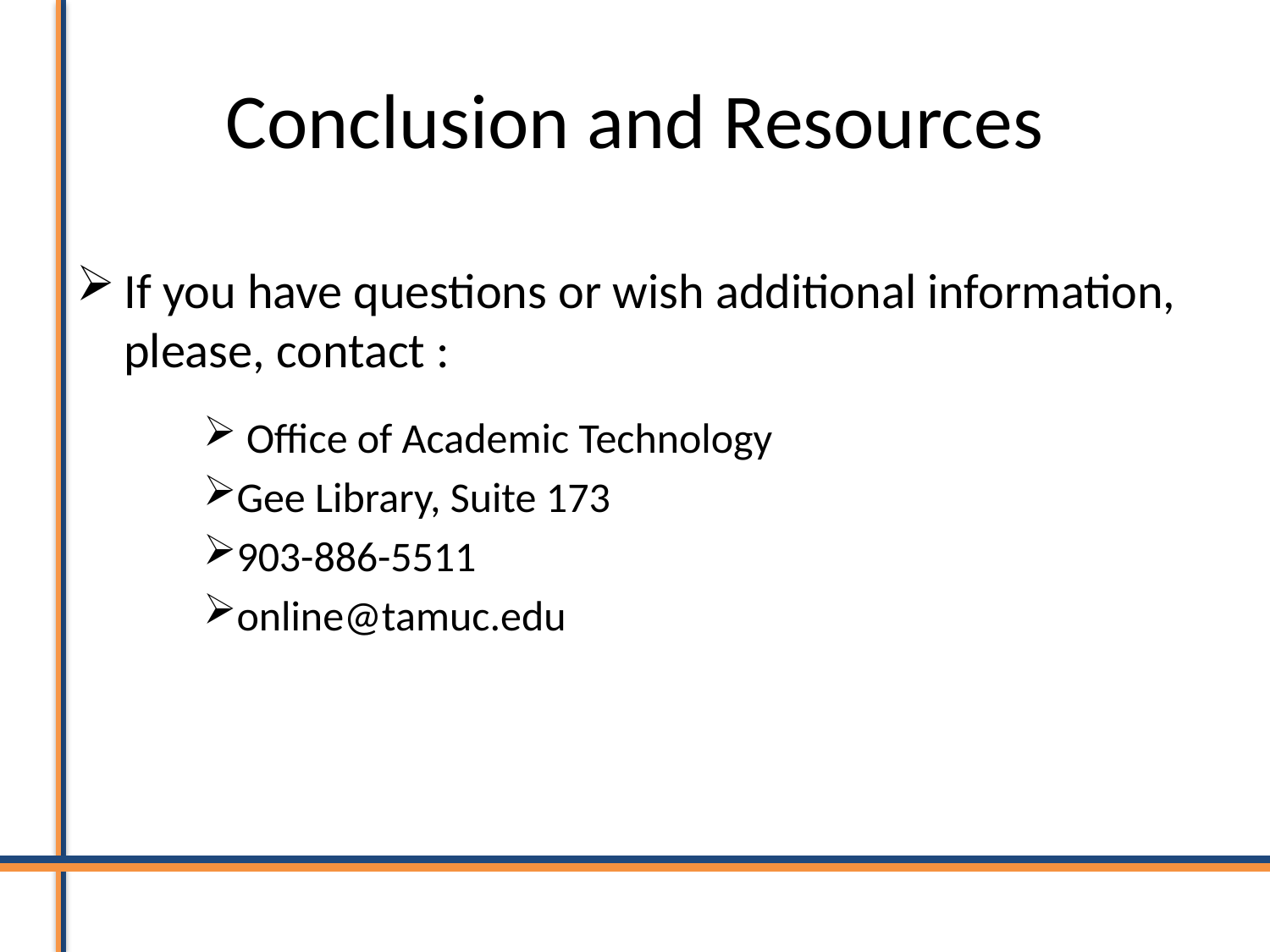

# Conclusion and Resources

If you have questions or wish additional information, please, contact :

 Office of Academic Technology
Gee Library, Suite 173
903-886-5511
online@tamuc.edu